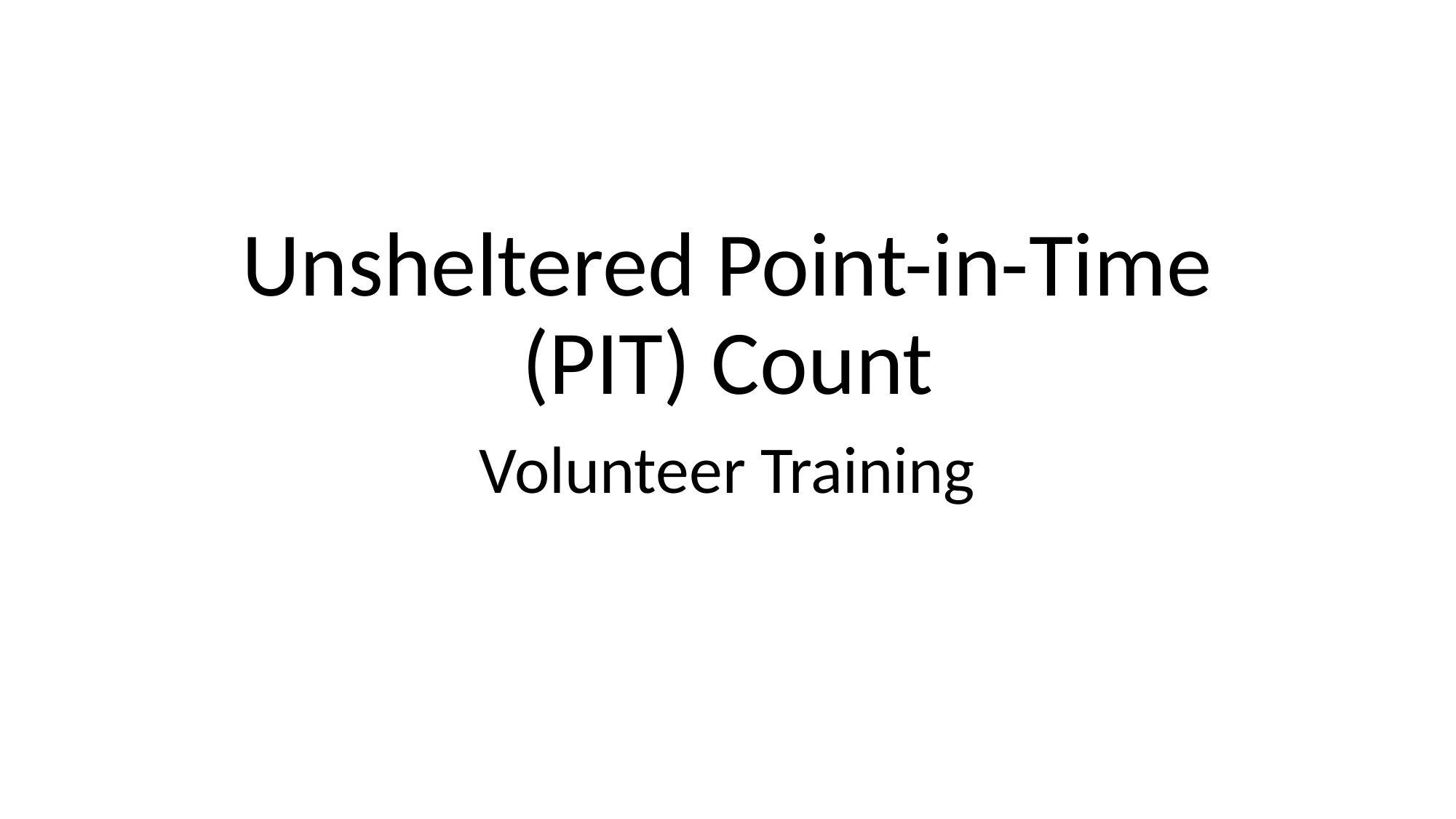

# Unsheltered Point-in-Time (PIT) Count
Volunteer Training